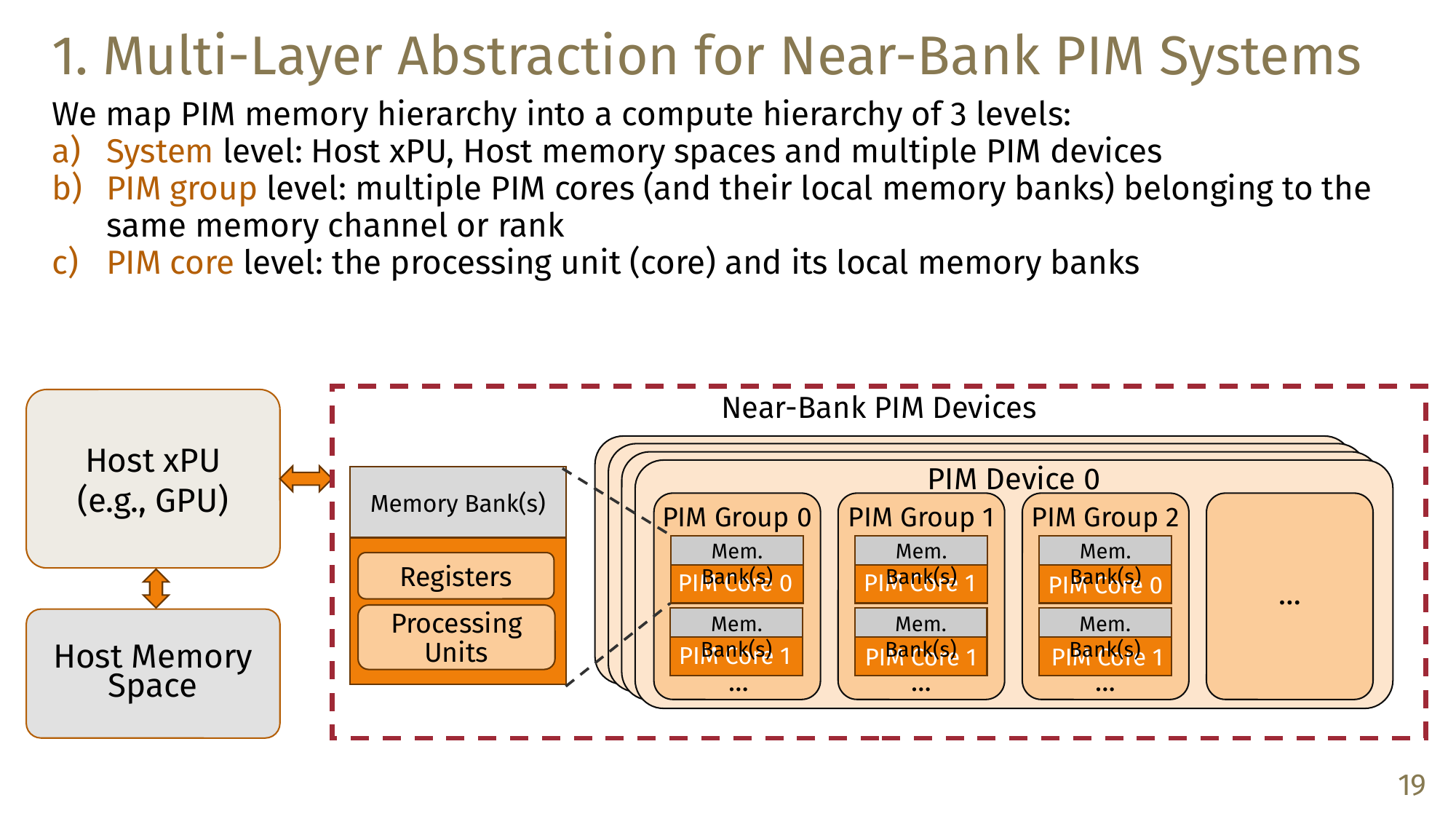

1. Multi-Layer Abstraction for Near-Bank PIM Systems
We map PIM memory hierarchy into a compute hierarchy of 3 levels:
System level: Host xPU, Host memory spaces and multiple PIM devices
PIM group level: multiple PIM cores (and their local memory banks) belonging to the same memory channel or rank
PIM core level: the processing unit (core) and its local memory banks

Host xPU
(e.g., GPU)
Near-Bank PIM Devices

……
TG0
BK

BK

FPU
BK

BK

FPU
……
TG1
BK

BK

FPU
BK

BK

FPU
……

PIM Device 0
……
TG0
BK

BK

FPU
BK

BK

FPU
……
TG1
BK

BK

FPU
BK

BK

FPU
……

Memory Bank(s)
PIM Group 0
PIM Group 1
PIM Group 2
…
Mem. Bank(s)

PIM Core 0
Mem. Bank(s)

PIM Core 1
Mem. Bank(s)

PIM Core 0

Registers

Processing Units
Mem. Bank(s)

PIM Core 1
Mem. Bank(s)

PIM Core 1
Mem. Bank(s)

PIM Core 1
Host Memory Space
…
…
…
19